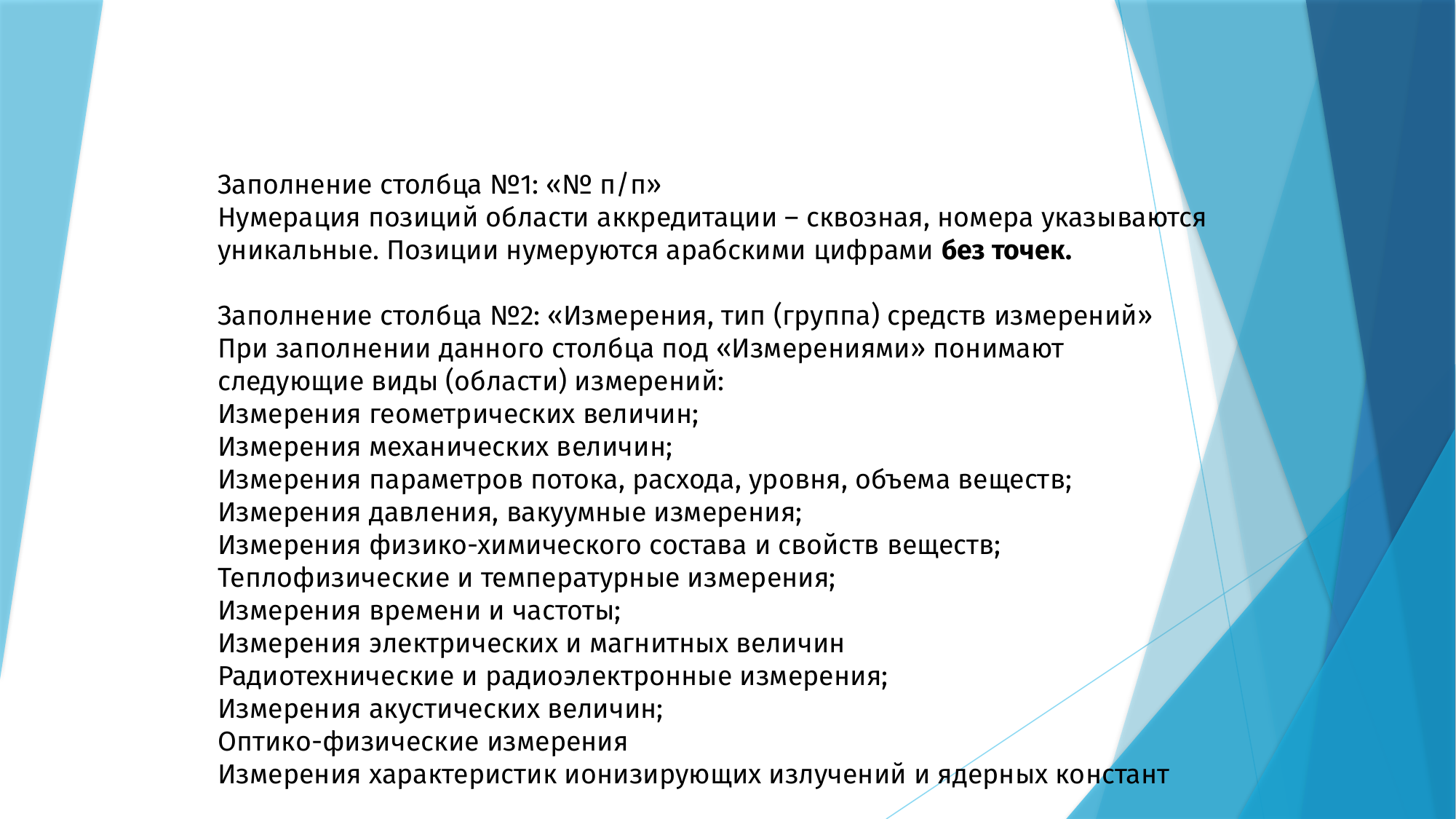

Заполнение столбца №1: «№ п/п»
Нумерация позиций области аккредитации – сквозная, номера указываются уникальные. Позиции нумеруются арабскими цифрами без точек.

Заполнение столбца №2: «Измерения, тип (группа) средств измерений»
При заполнении данного столбца под «Измерениями» понимают следующие виды (области) измерений:
Измерения геометрических величин;
Измерения механических величин;
Измерения параметров потока, расхода, уровня, объема веществ;
Измерения давления, вакуумные измерения;
Измерения физико-химического состава и свойств веществ;
Теплофизические и температурные измерения;
Измерения времени и частоты;
Измерения электрических и магнитных величин
Радиотехнические и радиоэлектронные измерения;
Измерения акустических величин;
Оптико-физические измерения
Измерения характеристик ионизирующих излучений и ядерных констант